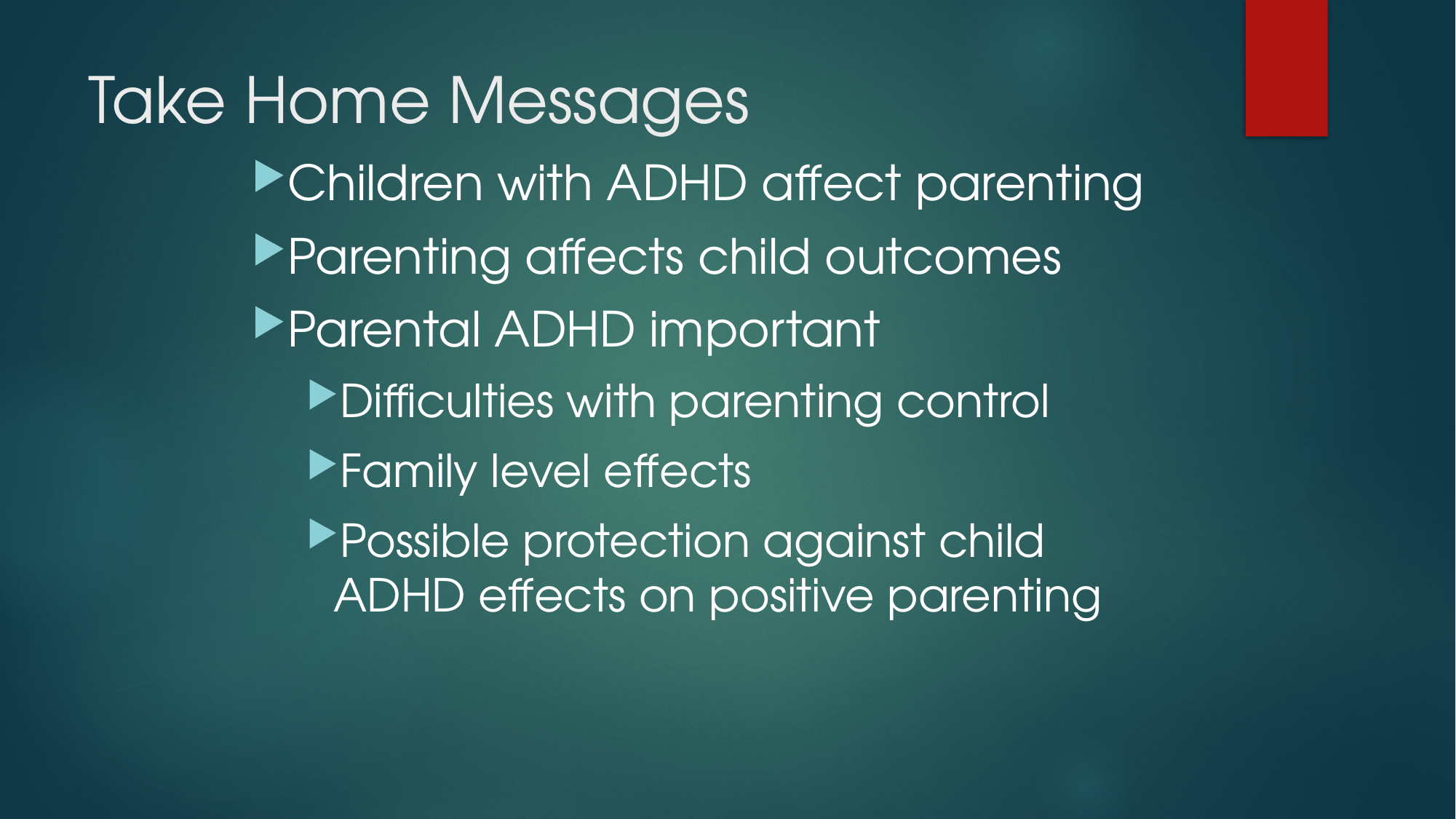

# Take Home Messages
Children with ADHD affect parenting
Parenting affects child outcomes
Parental ADHD important
Difficulties with parenting control
Family level effects
Possible protection against child ADHD effects on positive parenting